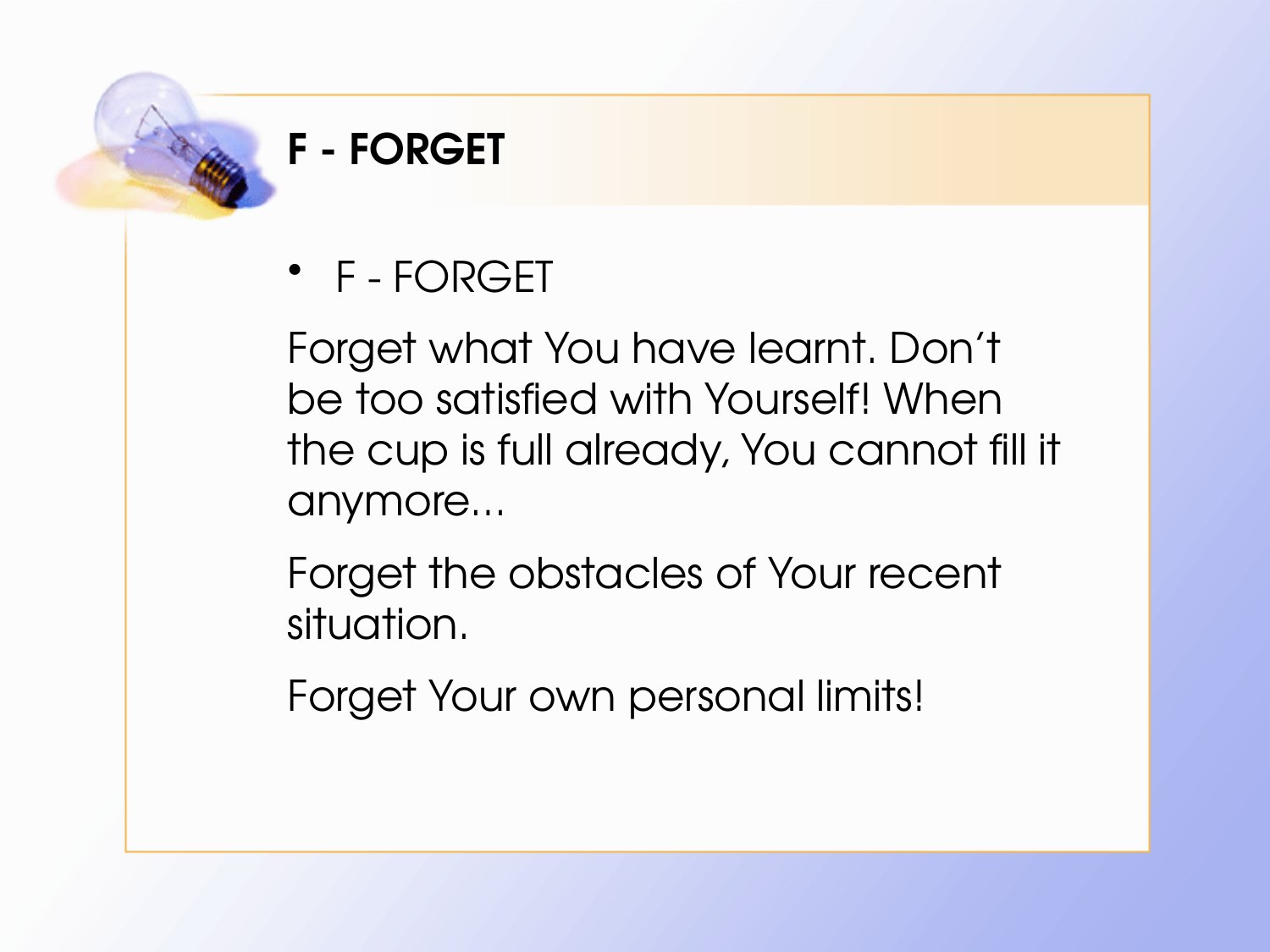

# F - FORGET
F - FORGET
Forget what You have learnt. Don’t be too satisfied with Yourself! When the cup is full already, You cannot fill it anymore…
Forget the obstacles of Your recent situation.
Forget Your own personal limits!